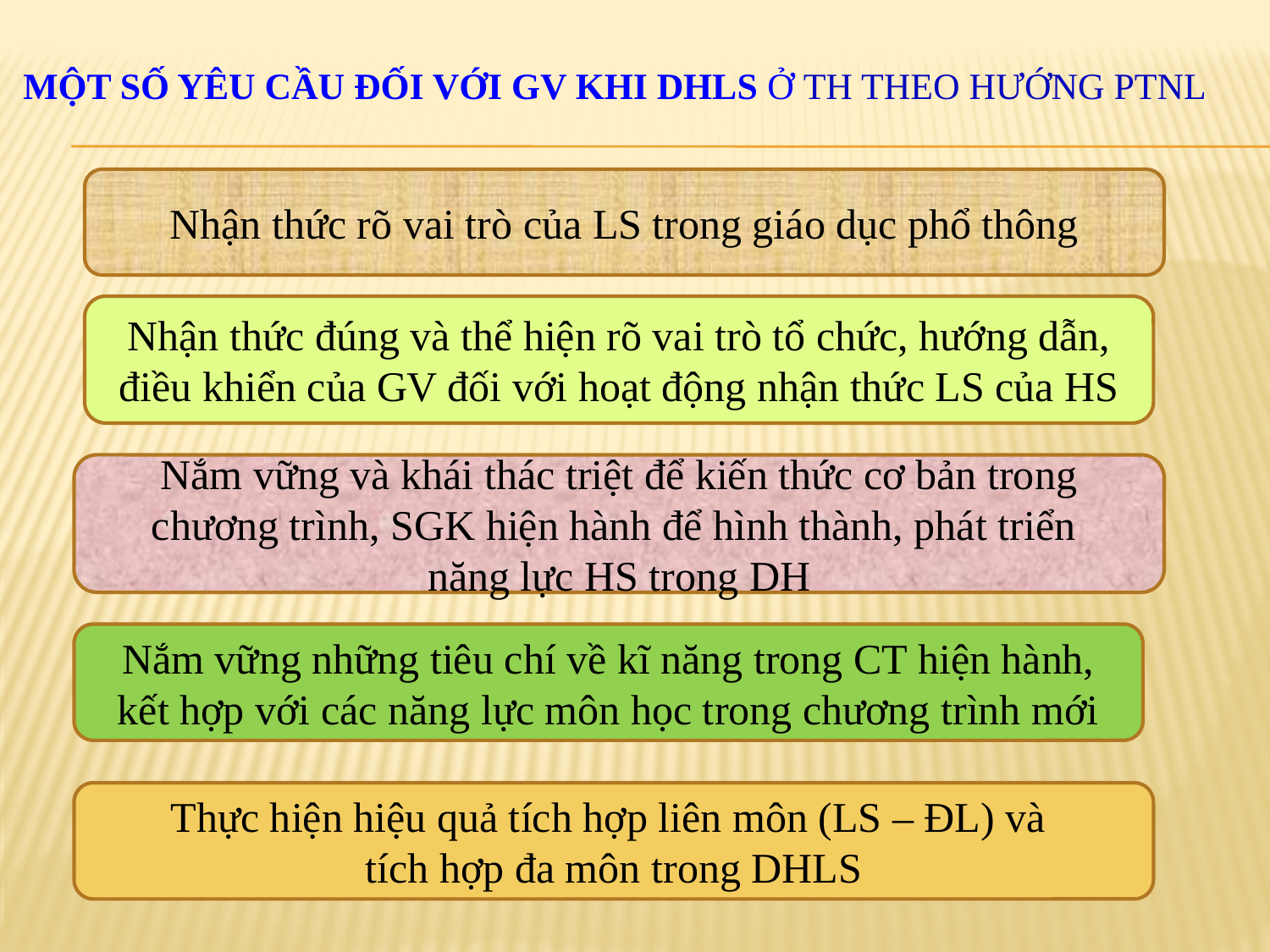

# Một số yêu cầu đối với gv khi dhls ở th theo hướng ptnl

Nhận thức rõ vai trò của LS trong giáo dục phổ thông
Nhận thức đúng và thể hiện rõ vai trò tổ chức, hướng dẫn, điều khiển của GV đối với hoạt động nhận thức LS của HS
Nắm vững và khái thác triệt để kiến thức cơ bản trong chương trình, SGK hiện hành để hình thành, phát triển
năng lực HS trong DH
Nắm vững những tiêu chí về kĩ năng trong CT hiện hành, kết hợp với các năng lực môn học trong chương trình mới
Thực hiện hiệu quả tích hợp liên môn (LS – ĐL) và
tích hợp đa môn trong DHLS